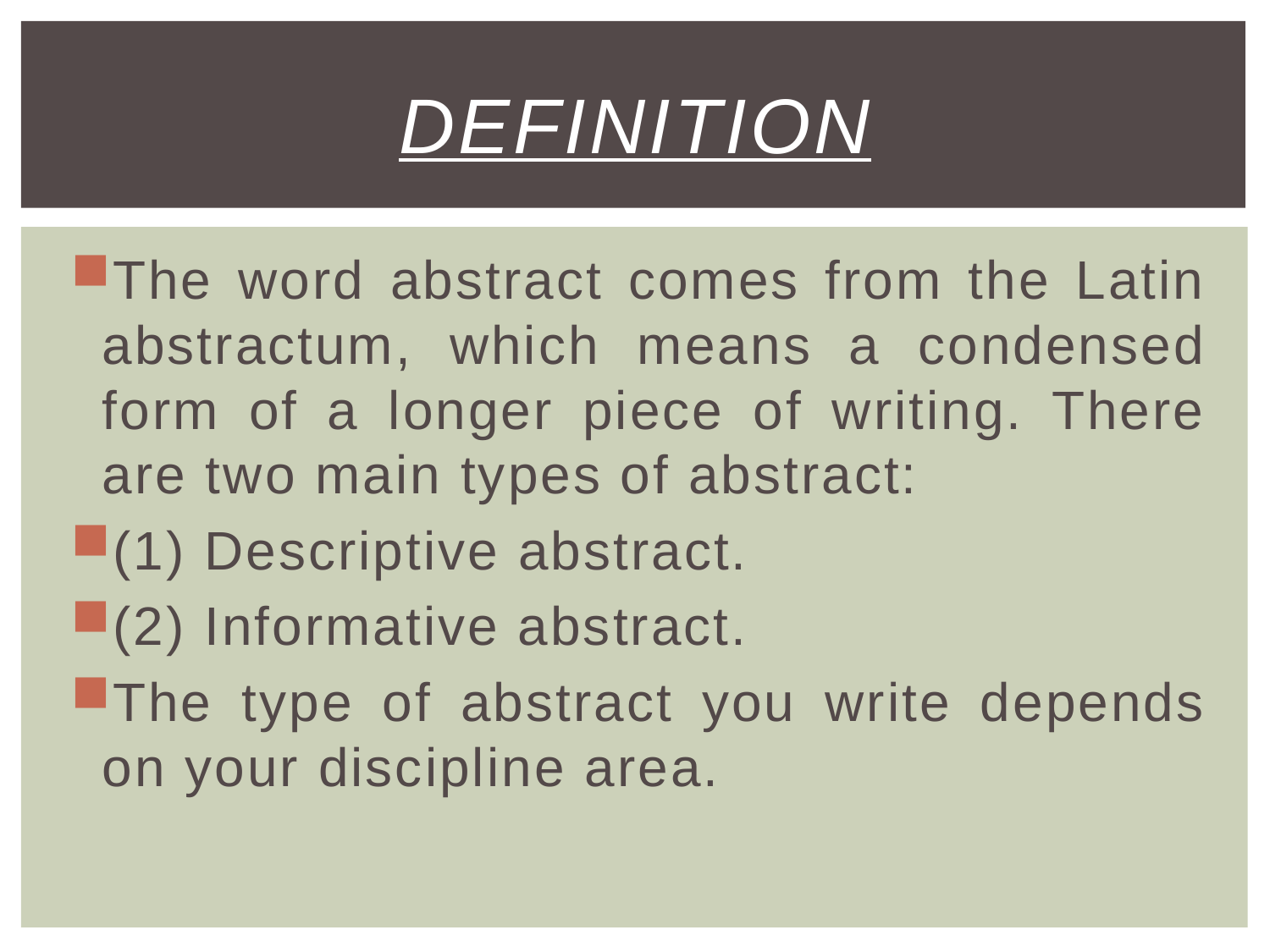

# Definition
The word abstract comes from the Latin abstractum, which means a condensed form of a longer piece of writing. There are two main types of abstract:
(1) Descriptive abstract.
(2) Informative abstract.
The type of abstract you write depends on your discipline area.